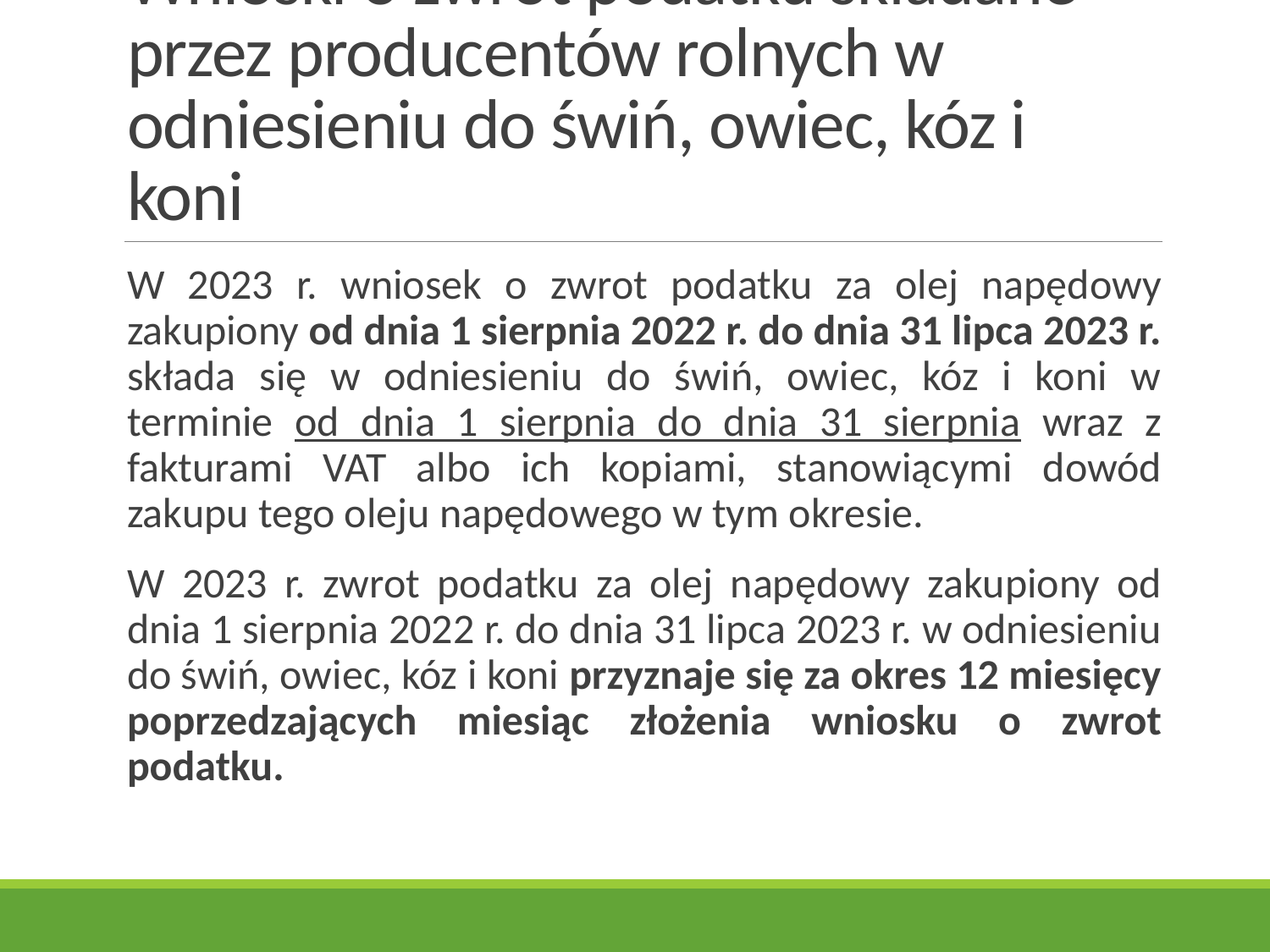

# Wnioski o zwrot podatku składane przez producentów rolnych w odniesieniu do świń, owiec, kóz i koni
W 2023 r. wniosek o zwrot podatku za olej napędowy zakupiony od dnia 1 sierpnia 2022 r. do dnia 31 lipca 2023 r. składa się w odniesieniu do świń, owiec, kóz i koni w terminie od dnia 1 sierpnia do dnia 31 sierpnia wraz z fakturami VAT albo ich kopiami, stanowiącymi dowód zakupu tego oleju napędowego w tym okresie.
W 2023 r. zwrot podatku za olej napędowy zakupiony od dnia 1 sierpnia 2022 r. do dnia 31 lipca 2023 r. w odniesieniu do świń, owiec, kóz i koni przyznaje się za okres 12 miesięcy poprzedzających miesiąc złożenia wniosku o zwrot podatku.